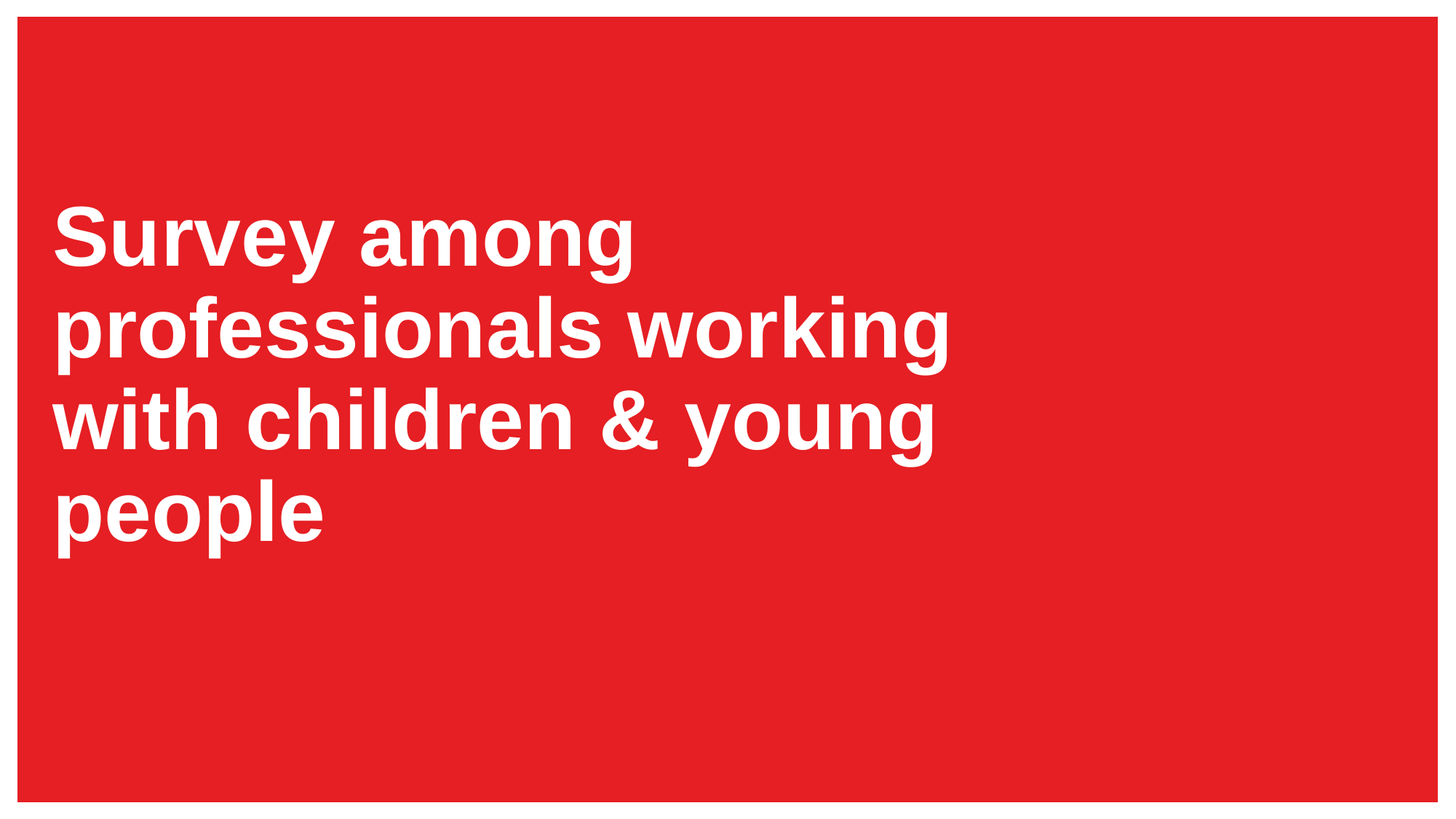

# Survey among professionals working with children & young people